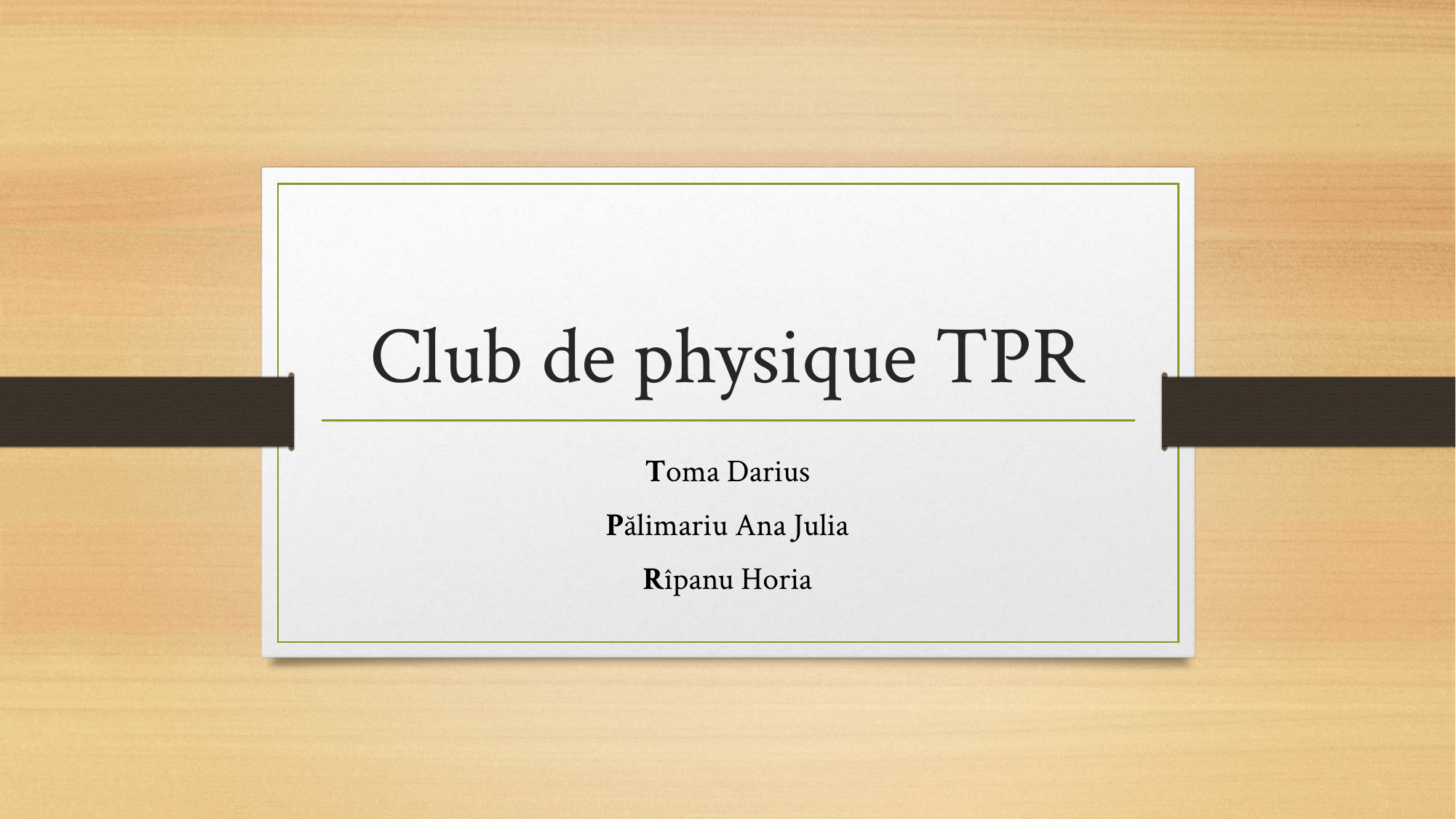

# Club de physique TPR
Toma Darius
Pălimariu Ana Julia
Rîpanu Horia